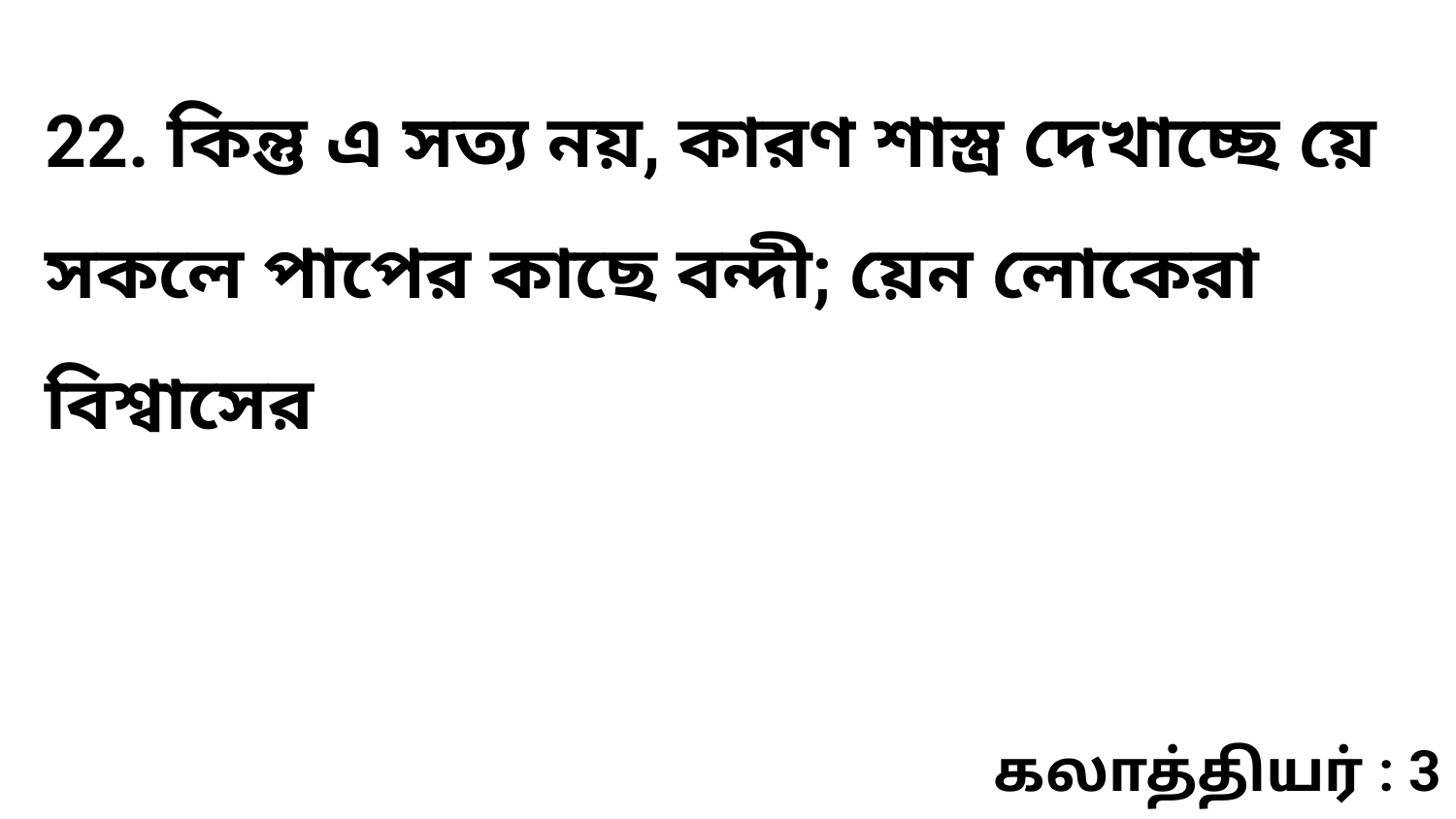

22. কিন্তু এ সত্য নয়, কারণ শাস্ত্র দেখাচ্ছে য়ে সকলে পাপের কাছে বন্দী; য়েন লোকেরা বিশ্বাসের
கலாத்தியர் : 3